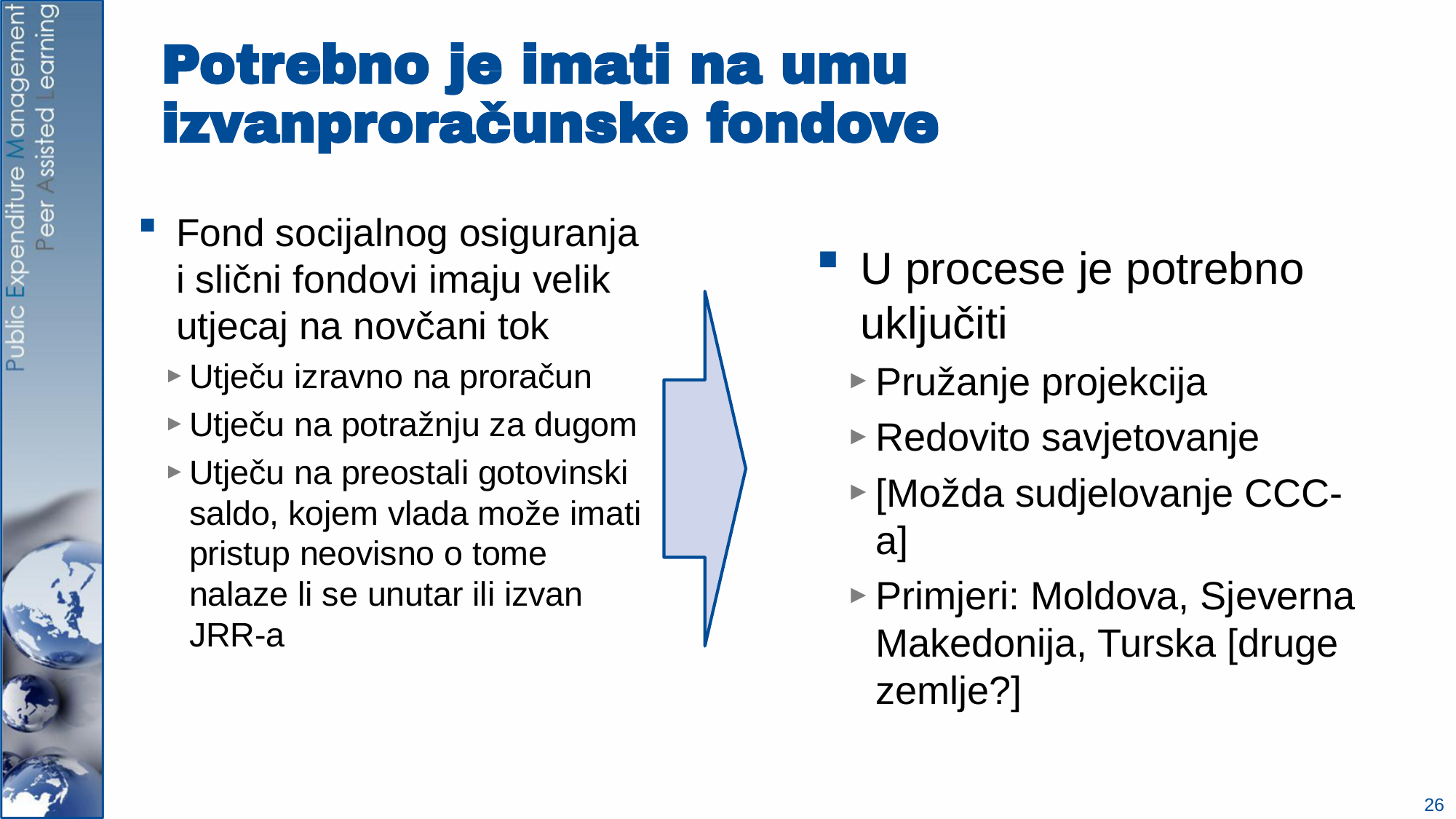

# Potrebno je imati na umu izvanproračunske fondove
Fond socijalnog osiguranja i slični fondovi imaju velik utjecaj na novčani tok
Utječu izravno na proračun
Utječu na potražnju za dugom
Utječu na preostali gotovinski saldo, kojem vlada može imati pristup neovisno o tome nalaze li se unutar ili izvan JRR-a
U procese je potrebno uključiti
Pružanje projekcija
Redovito savjetovanje
[Možda sudjelovanje CCC-a]
Primjeri: Moldova, Sjeverna Makedonija, Turska [druge zemlje?]